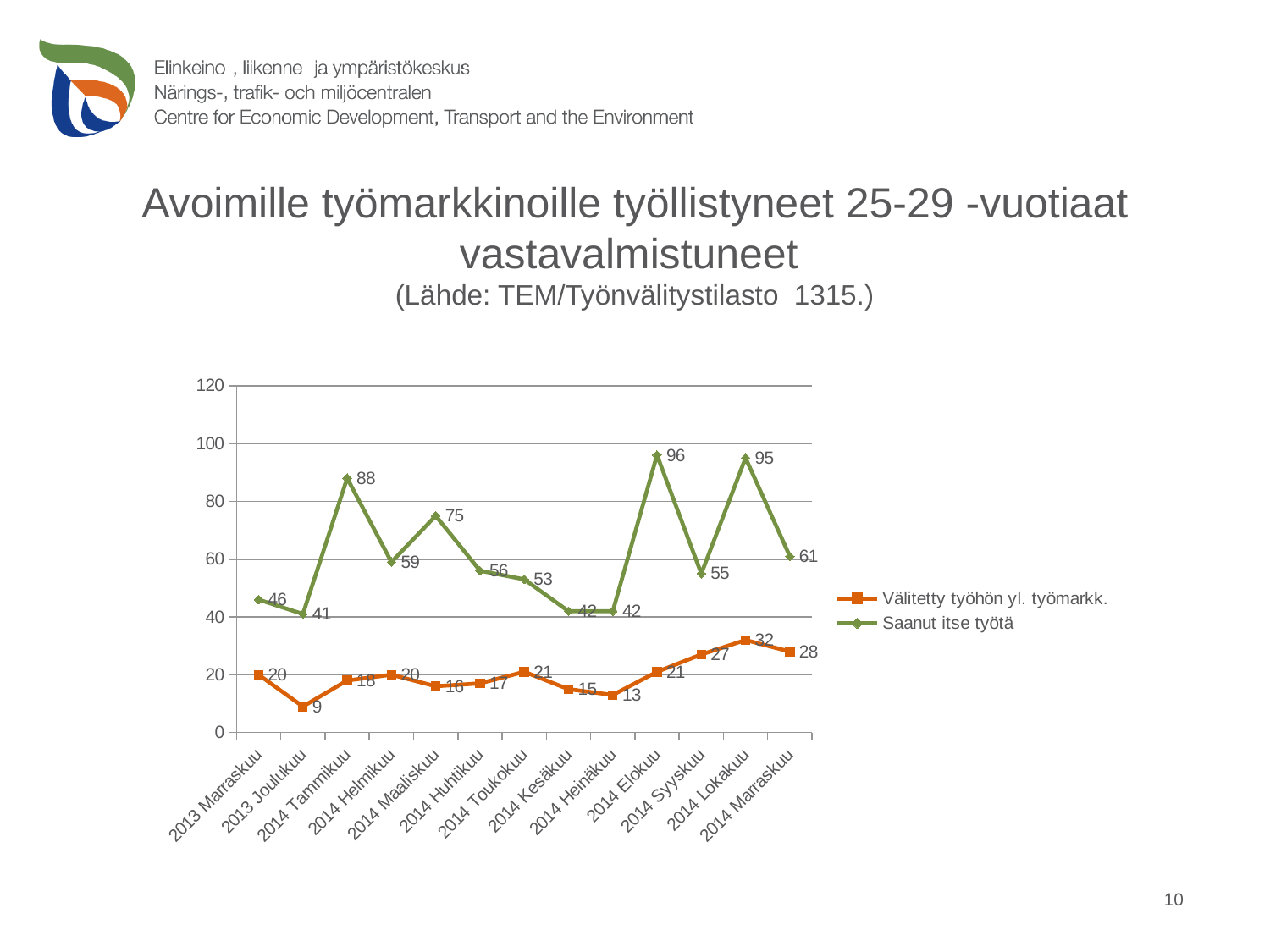

# Avoimille työmarkkinoille työllistyneet 25-29 -vuotiaat vastavalmistuneet (Lähde: TEM/Työnvälitystilasto  1315.)

### Chart

| Category | Välitetty työhön yl. työmarkk. | Saanut itse työtä |
|---|---|---|
| 2013 Marraskuu | 20.0 | 46.0 |
| 2013 Joulukuu | 9.0 | 41.0 |
| 2014 Tammikuu | 18.0 | 88.0 |
| 2014 Helmikuu | 20.0 | 59.0 |
| 2014 Maaliskuu | 16.0 | 75.0 |
| 2014 Huhtikuu | 17.0 | 56.0 |
| 2014 Toukokuu | 21.0 | 53.0 |
| 2014 Kesäkuu | 15.0 | 42.0 |
| 2014 Heinäkuu | 13.0 | 42.0 |
| 2014 Elokuu | 21.0 | 96.0 |
| 2014 Syyskuu | 27.0 | 55.0 |
| 2014 Lokakuu | 32.0 | 95.0 |
| 2014 Marraskuu | 28.0 | 61.0 |
10